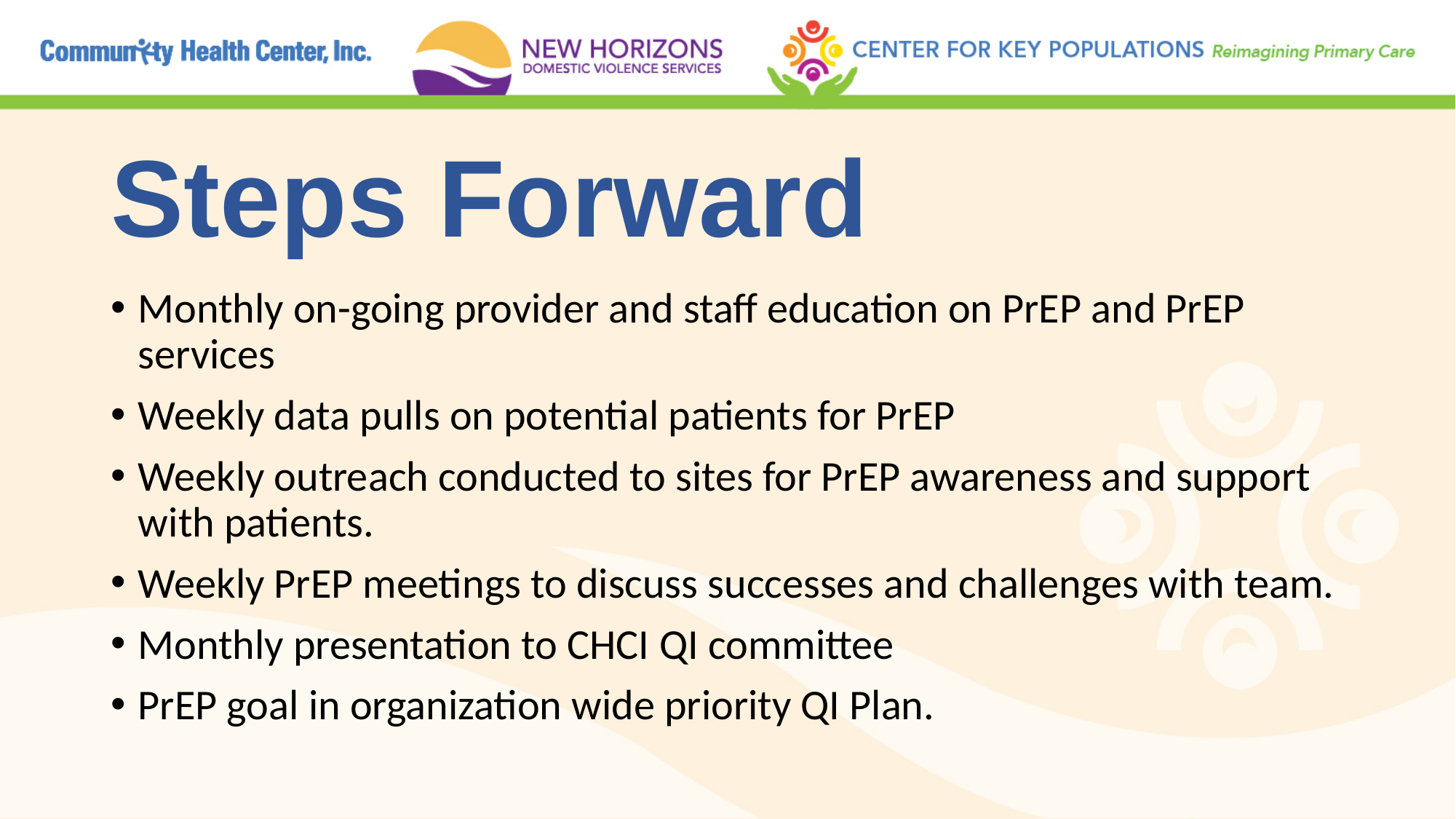

# Steps Forward
Monthly on-going provider and staff education on PrEP and PrEP services
Weekly data pulls on potential patients for PrEP
Weekly outreach conducted to sites for PrEP awareness and support with patients.
Weekly PrEP meetings to discuss successes and challenges with team.
Monthly presentation to CHCI QI committee
PrEP goal in organization wide priority QI Plan.